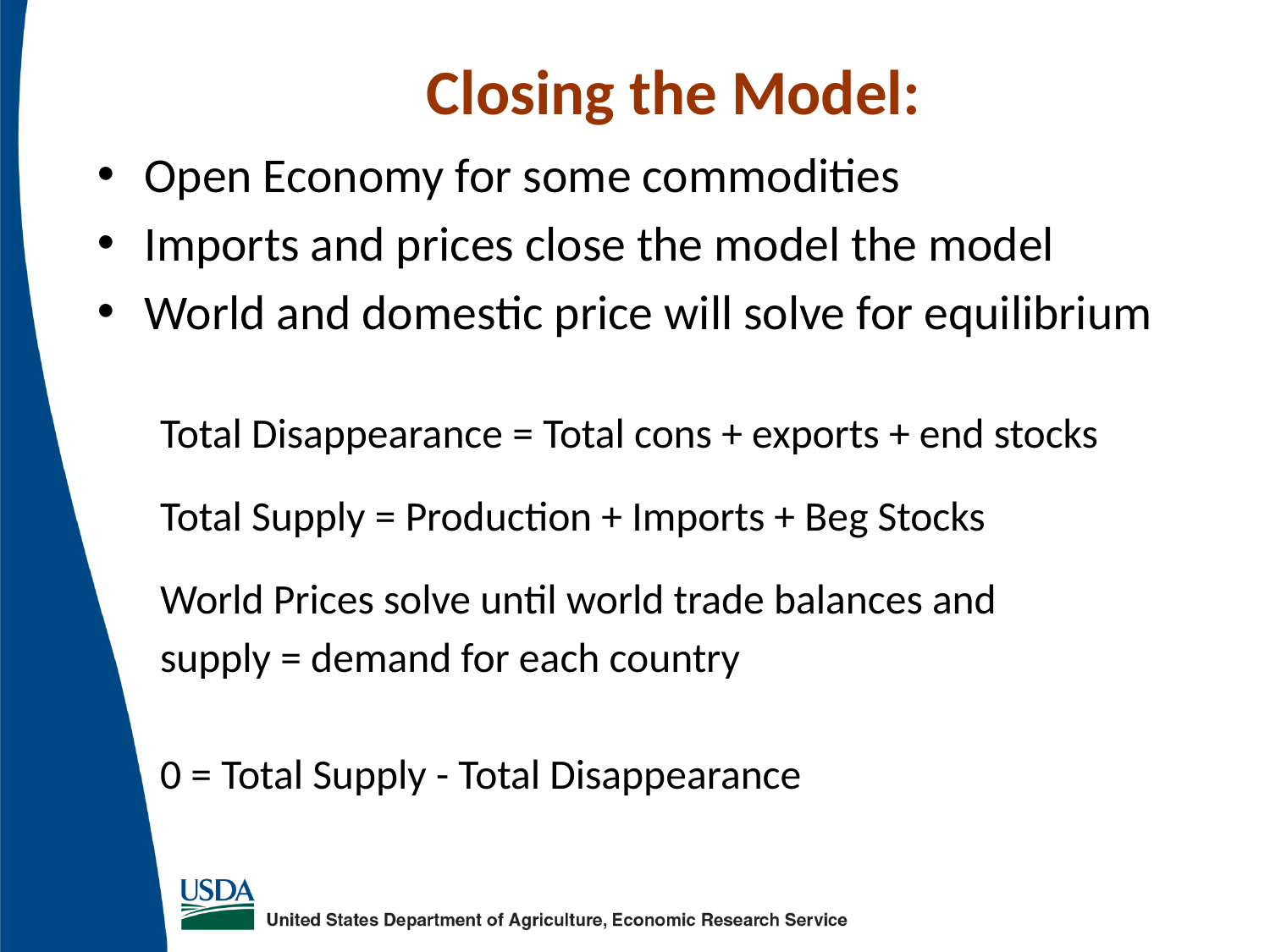

# Closing the Model:
Open Economy for some commodities
Imports and prices close the model the model
World and domestic price will solve for equilibrium

Total Disappearance = Total cons + exports + end stocks

Total Supply = Production + Imports + Beg Stocks

World Prices solve until world trade balances and
supply = demand for each country

0 = Total Supply - Total Disappearance